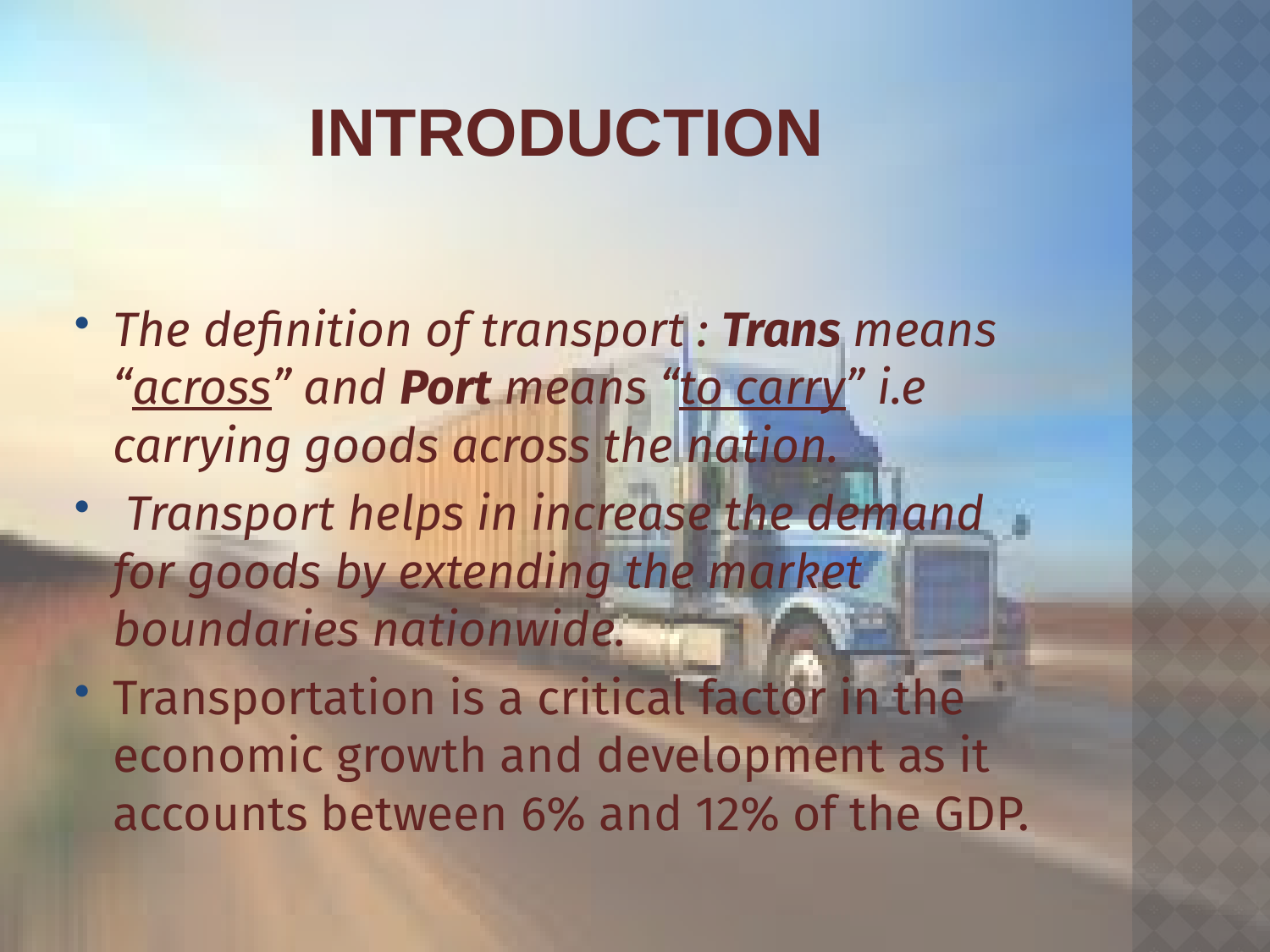

# INTRODUCTION

The definition of transport : Trans means “across” and Port means “to carry” i.e carrying goods across the nation.
 Transport helps in increase the demand for goods by extending the market boundaries nationwide.
Transportation is a critical factor in the economic growth and development as it accounts between 6% and 12% of the GDP.